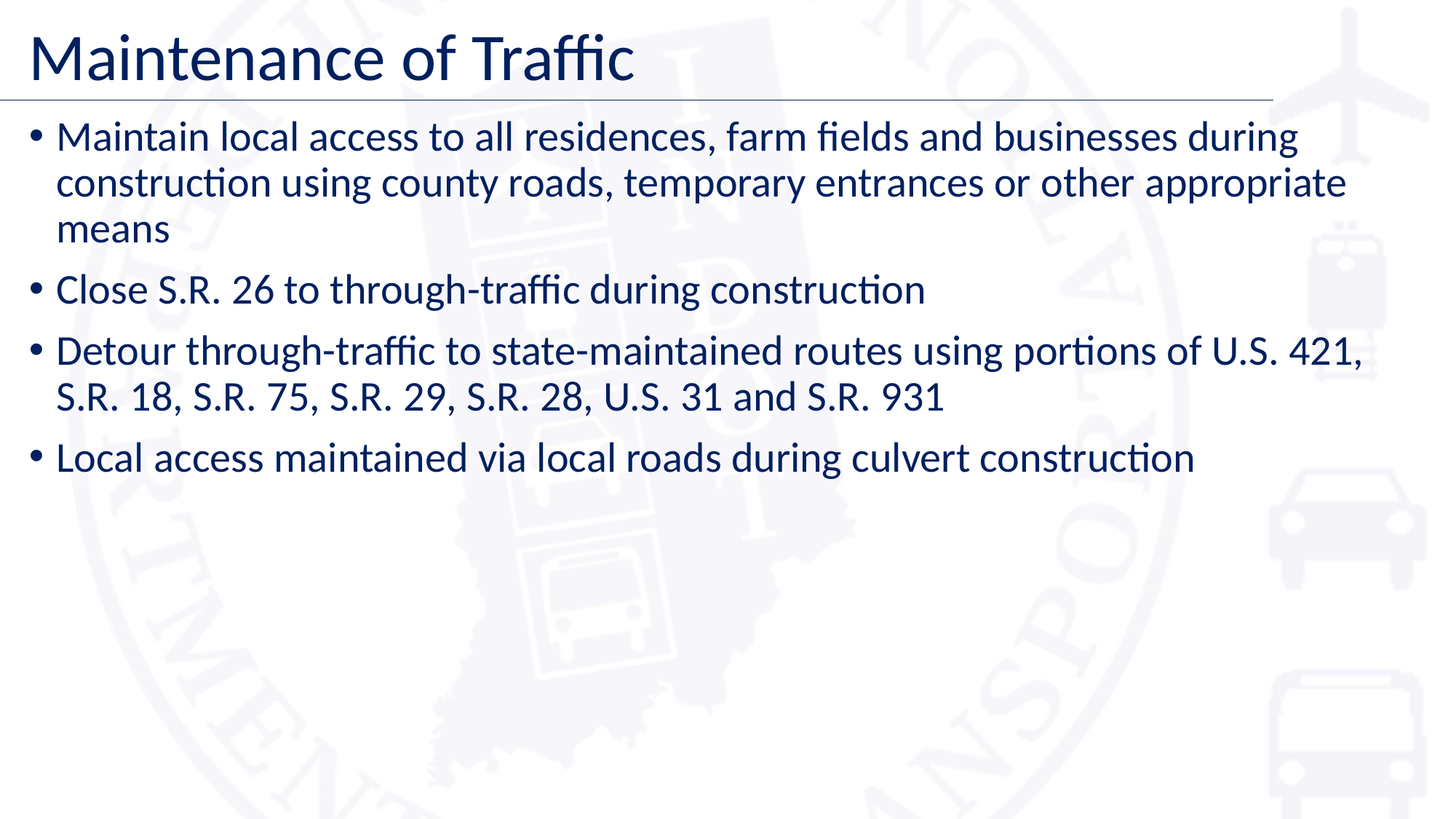

# Maintenance of Traffic
Maintain local access to all residences, farm fields and businesses during construction using county roads, temporary entrances or other appropriate means
Close S.R. 26 to through-traffic during construction
Detour through-traffic to state-maintained routes using portions of U.S. 421, S.R. 18, S.R. 75, S.R. 29, S.R. 28, U.S. 31 and S.R. 931
Local access maintained via local roads during culvert construction